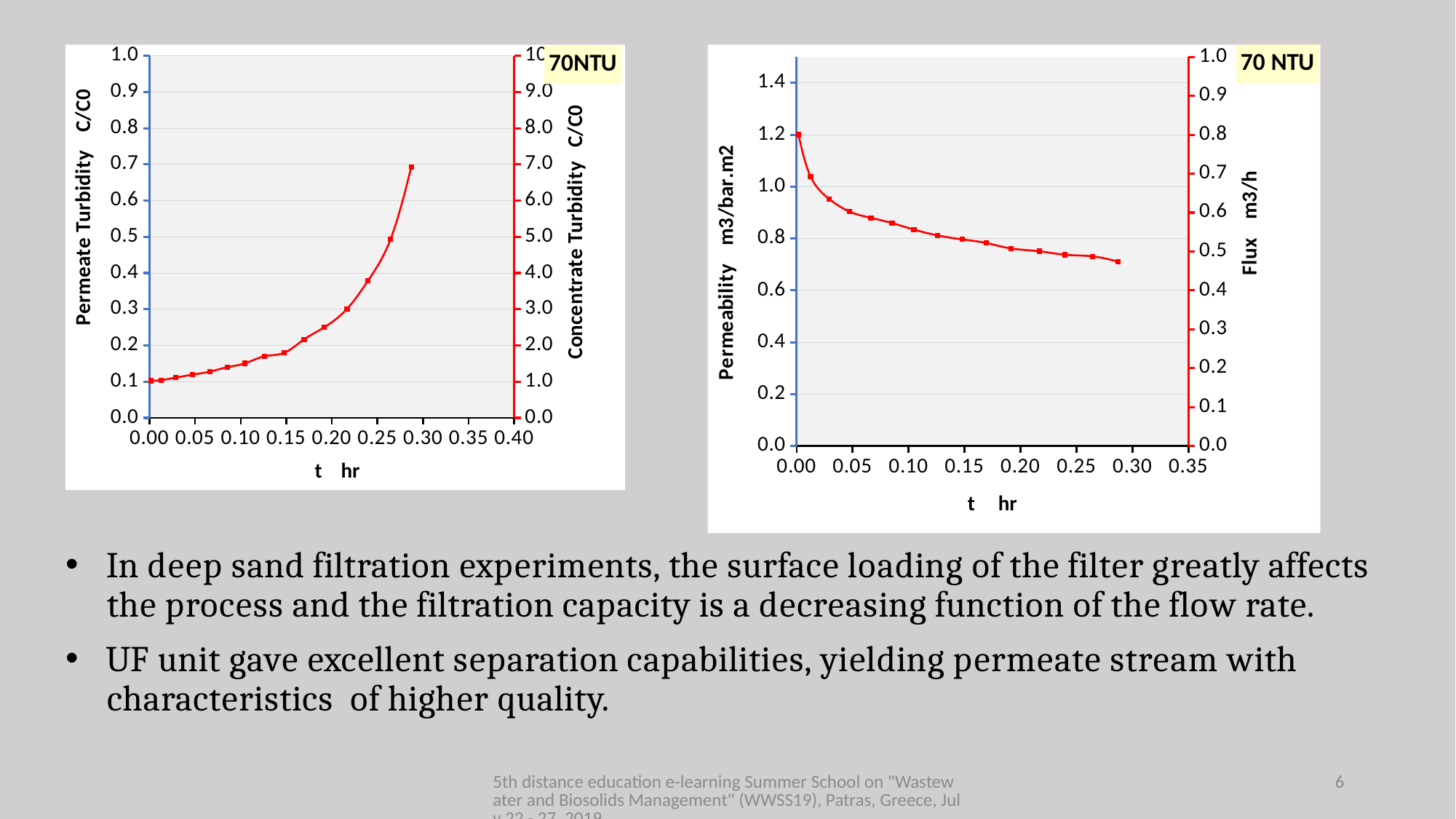

### Chart: 70ΝTU

| Category |  |  |
|---|---|---|

### Chart: 70 NTU

| Category |  |  |
|---|---|---|
In deep sand filtration experiments, the surface loading of the filter greatly affects the process and the filtration capacity is a decreasing function of the flow rate.
UF unit gave excellent separation capabilities, yielding permeate stream with characteristics  of higher quality.
5th distance education e-learning Summer School on "Wastewater and Biosolids Management" (WWSS19), Patras, Greece, July 22 - 27, 2019
6